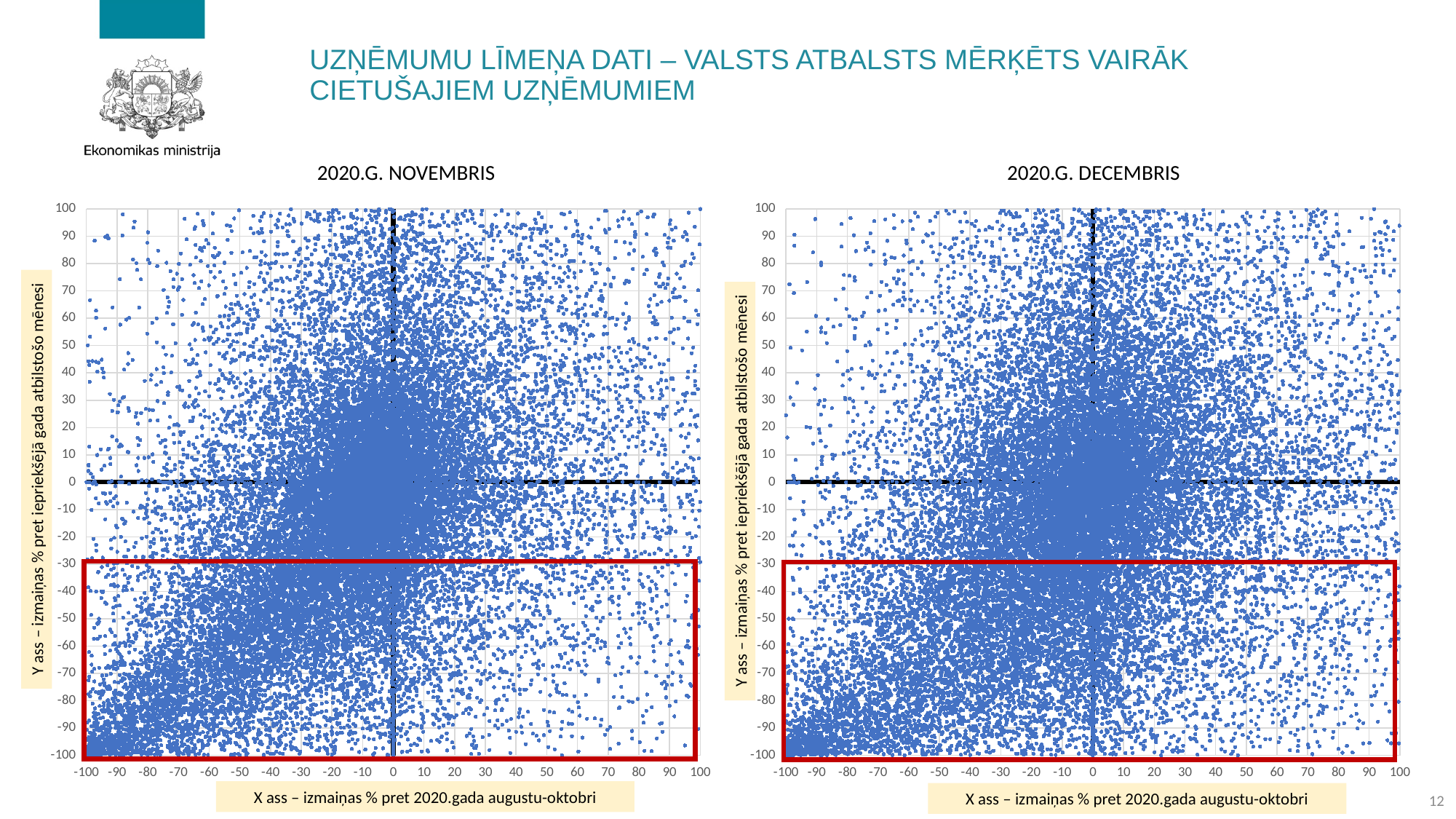

# UZŅĒMUMU LĪMEŅA DATI – valsts atbalsts mērķēts vairāk cietušajiem uzņēmumiem
2020.G. NOVEMBRIS
2020.G. DECEMBRIS

### Chart

| Category | 11 |
|---|---|

### Chart

| Category | 12 |
|---|---|
Y ass – izmaiņas % pret iepriekšējā gada atbilstošo mēnesi
Y ass – izmaiņas % pret iepriekšējā gada atbilstošo mēnesi

X ass – izmaiņas % pret 2020.gada augustu-oktobri
12
X ass – izmaiņas % pret 2020.gada augustu-oktobri